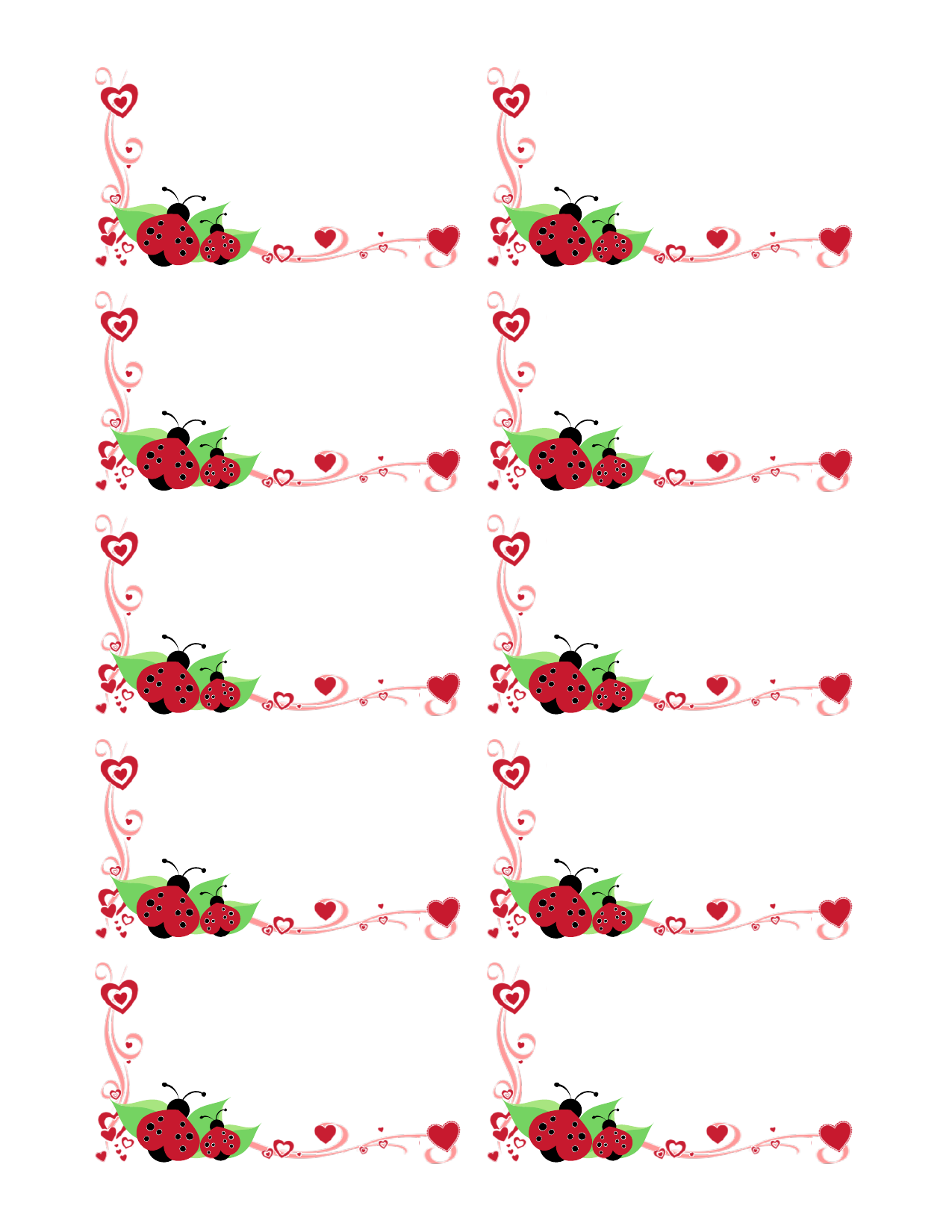

Michiyo Sato

Plakboeker en liefhebber van handwerk

mobiel 06-05 550 175 | thuis (036) 555 01 76

msato@voorbeeld.com | @msatovoorbeeldcom

www.voorbeeld.com/msato/blog